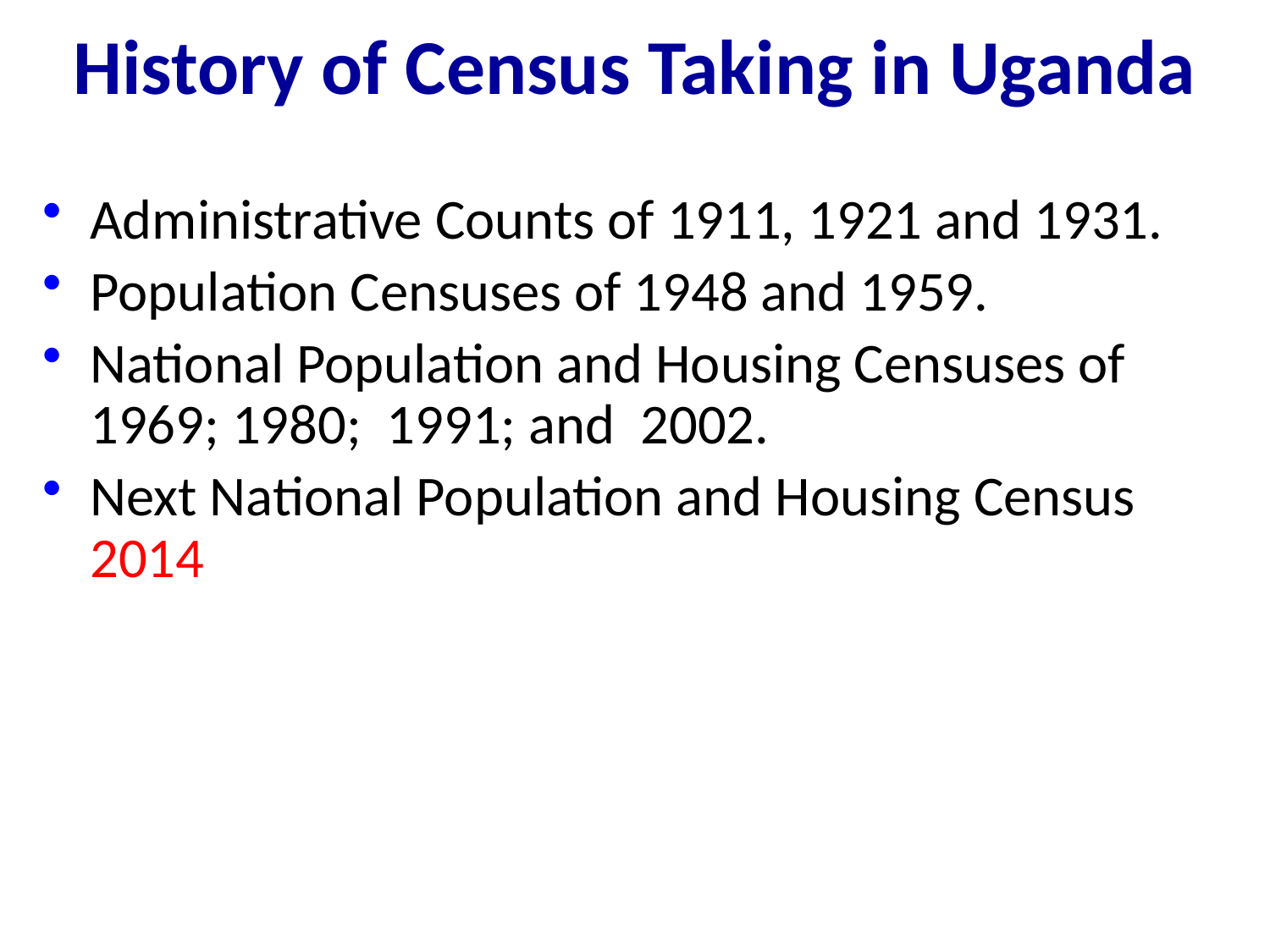

# History of Census Taking in Uganda

Administrative Counts of 1911, 1921 and 1931.
Population Censuses of 1948 and 1959.
National Population and Housing Censuses of 1969; 1980;  1991; and  2002.
Next National Population and Housing Census 2014